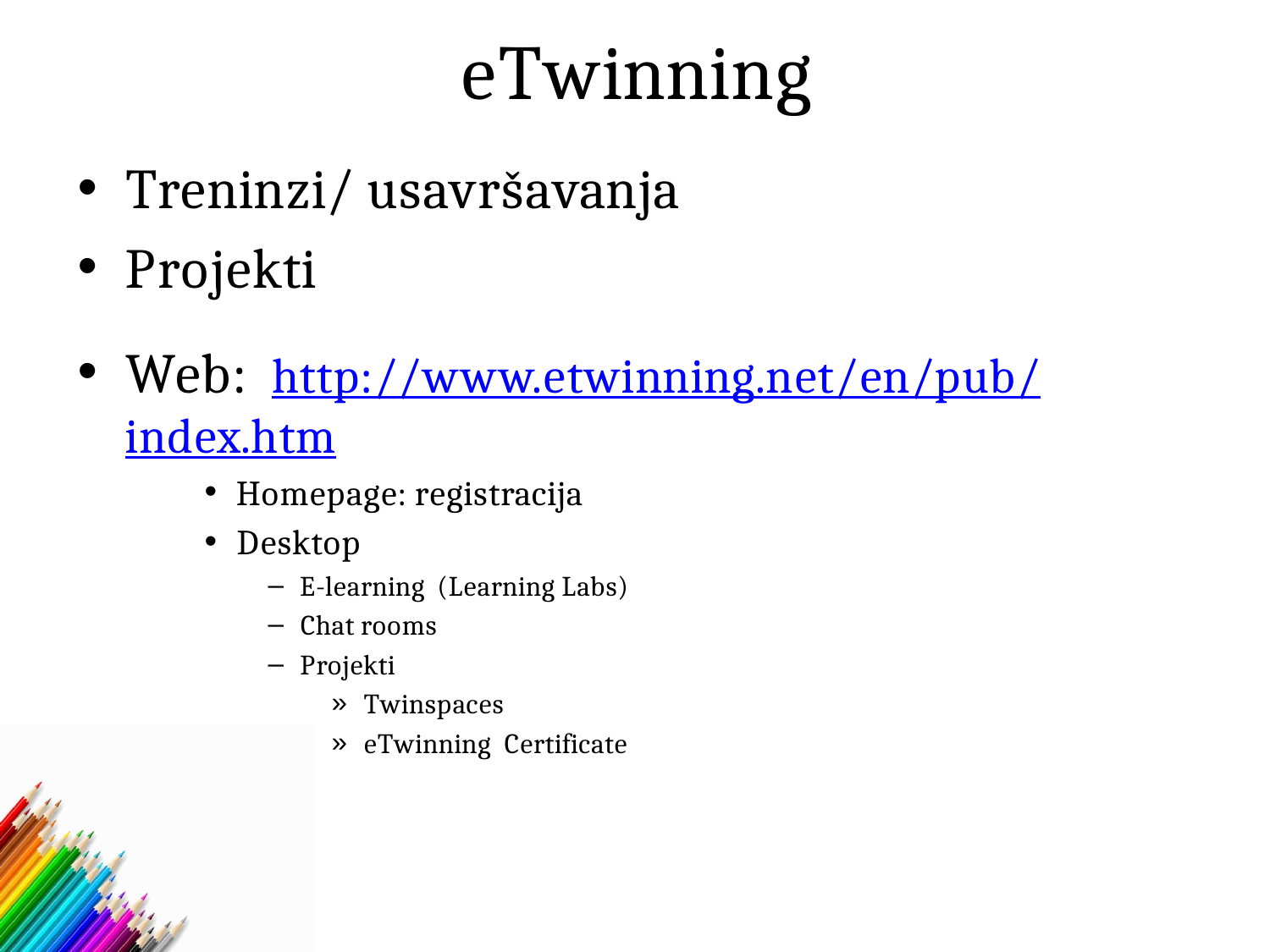

# eTwinning
Treninzi/ usavršavanja
Projekti

Web:  http://www.etwinning.net/en/pub/index.htm
Homepage: registracija
Desktop
E-learning  (Learning Labs)
Chat rooms
Projekti
Twinspaces
eTwinning  Certificate